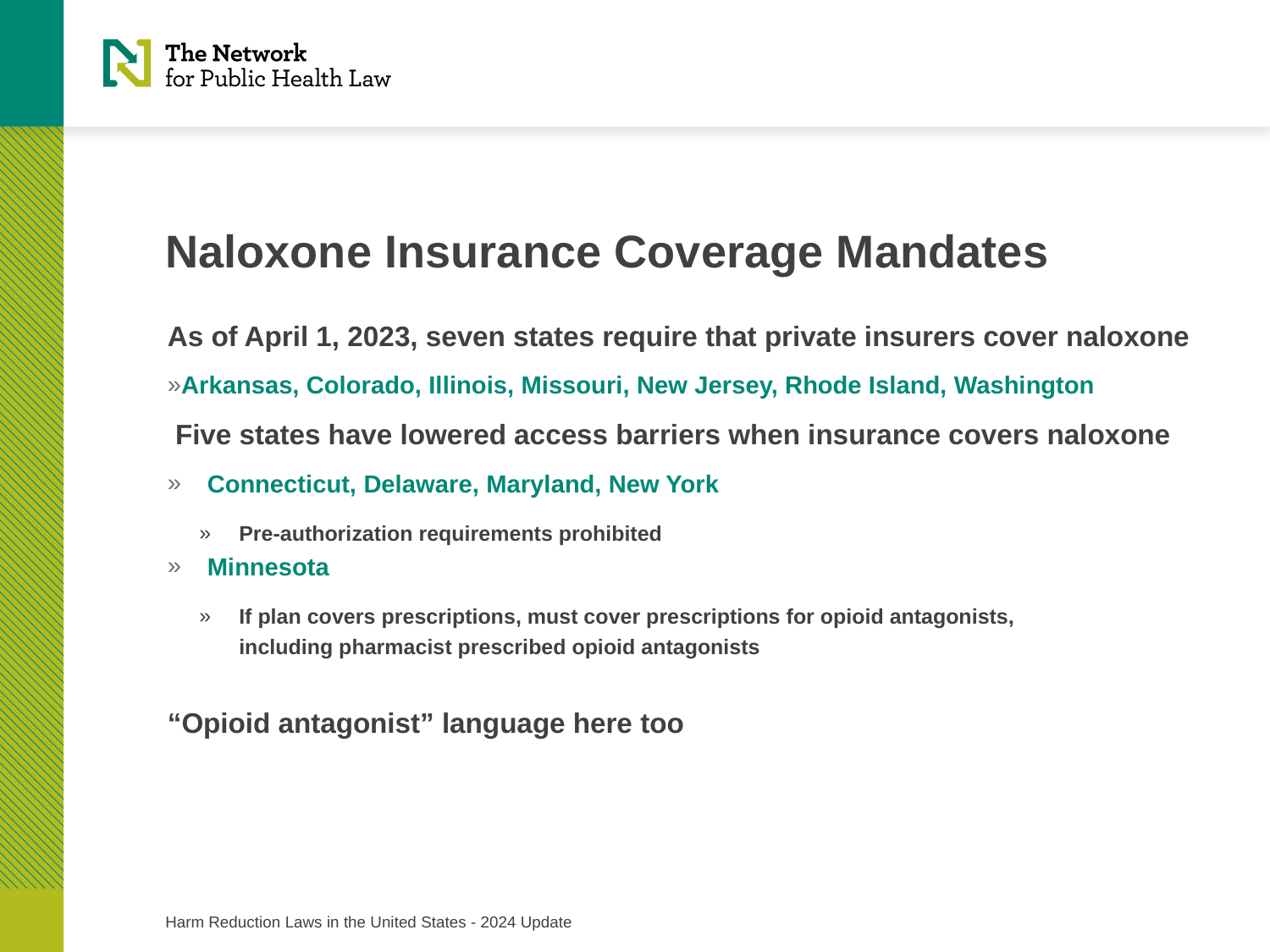

# Naloxone Insurance Coverage Mandates
As of April 1, 2023, seven states require that private insurers cover naloxone
Arkansas, Colorado, Illinois, Missouri, New Jersey, Rhode Island, Washington
 Five states have lowered access barriers when insurance covers naloxone
Connecticut, Delaware, Maryland, New York
Pre-authorization requirements prohibited
Minnesota
If plan covers prescriptions, must cover prescriptions for opioid antagonists, including pharmacist prescribed opioid antagonists

“Opioid antagonist” language here too

Harm Reduction Laws in the United States - 2024 Update